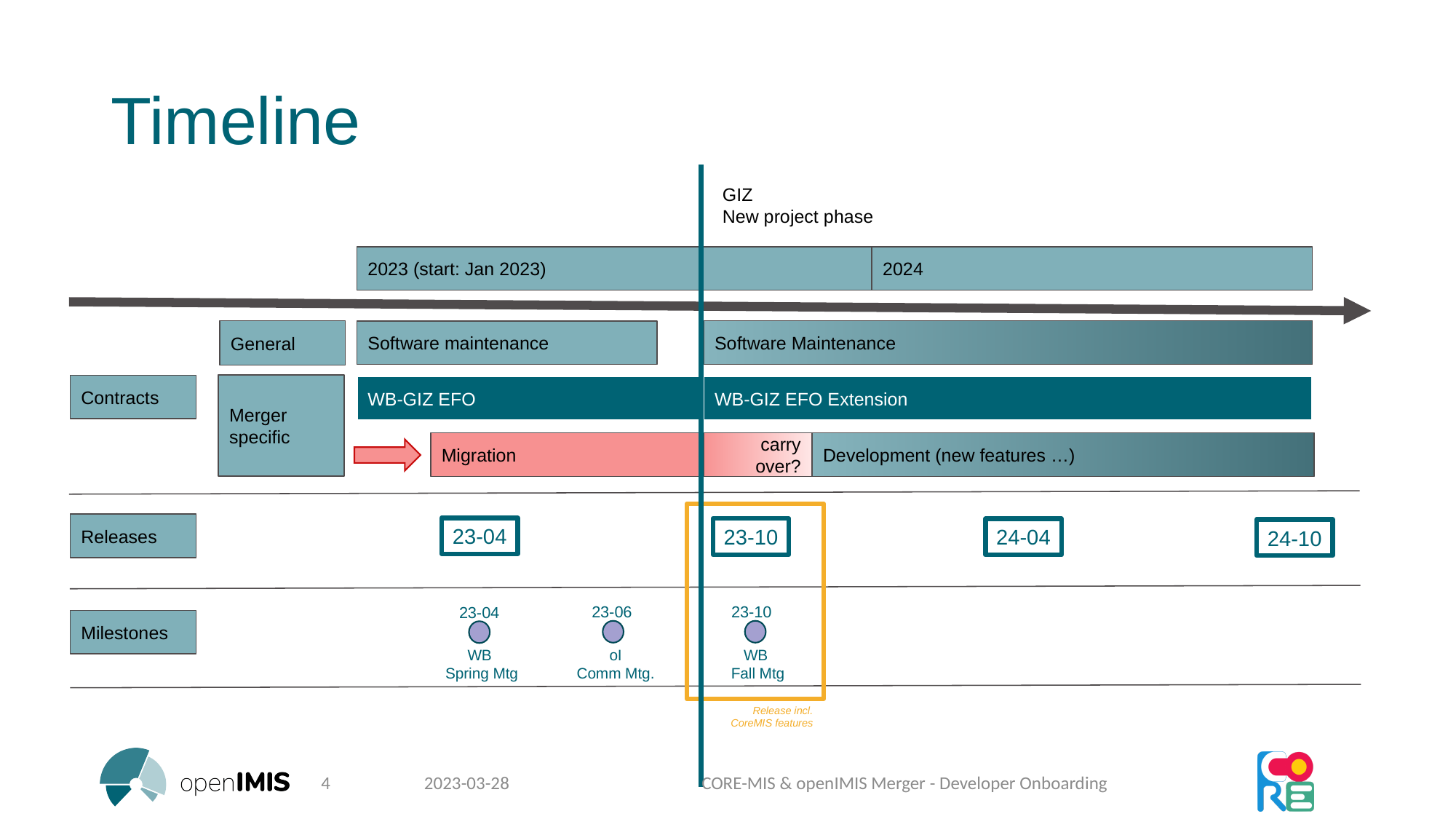

# Timeline
GIZ
New project phase
2023 (start: Jan 2023)
2024
General
Software Maintenance
Software maintenance
Merger
specific
Contracts
WB-GIZ EFO
WB-GIZ EFO Extension
Development (new features …)
Migration
carry over?

Releases
23-04
23-10
24-04
24-10
23-06
23-10
23-04
Milestones

WB
Spring Mtg
oI
Comm Mtg.
WB
Fall Mtg
Release incl. CoreMIS features
4
2023-03-28
CORE-MIS & openIMIS Merger - Developer Onboarding